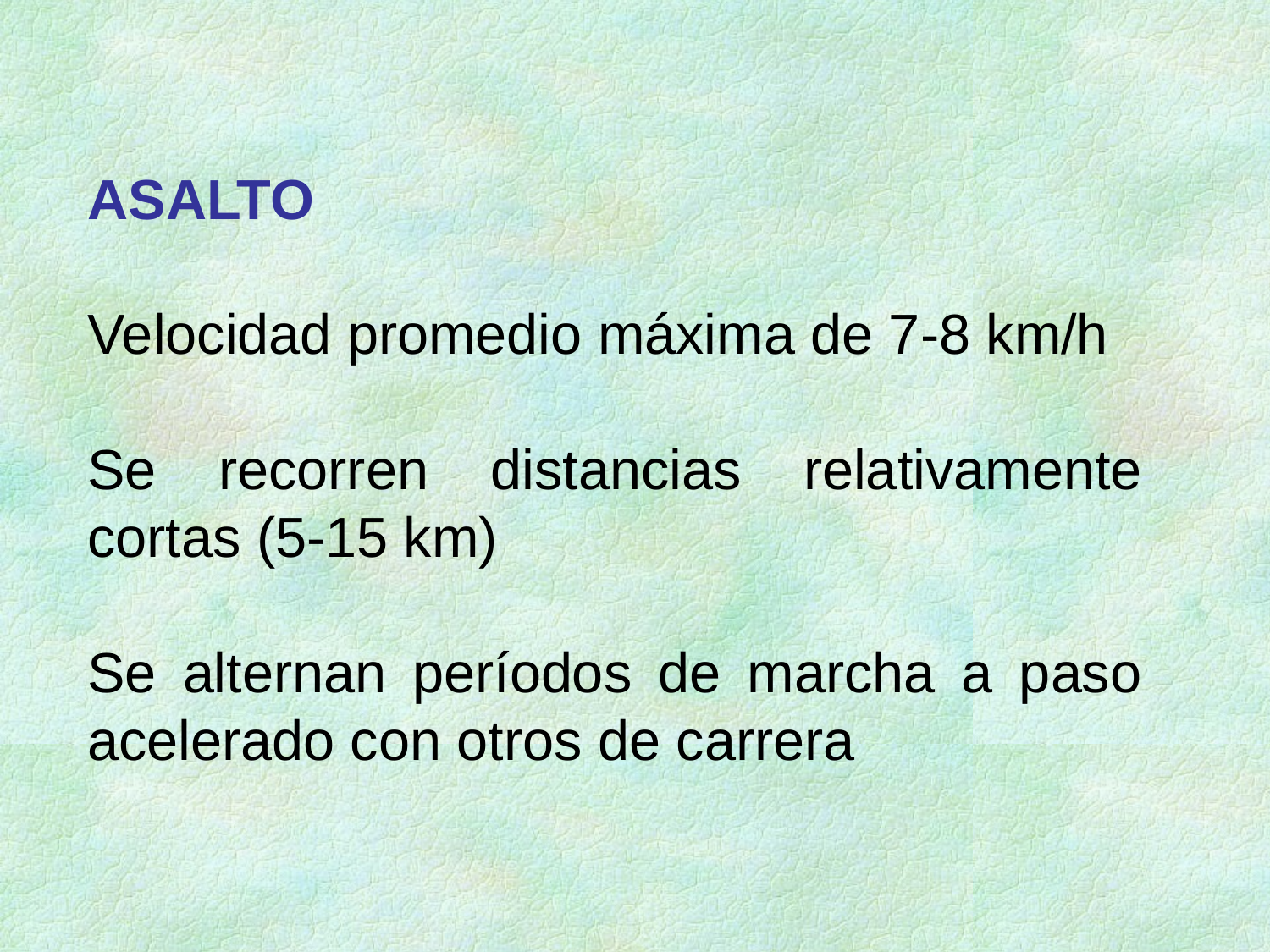

ASALTO

Velocidad promedio máxima de 7-8 km/h

Se recorren distancias relativamente cortas (5-15 km)

Se alternan períodos de marcha a paso acelerado con otros de carrera